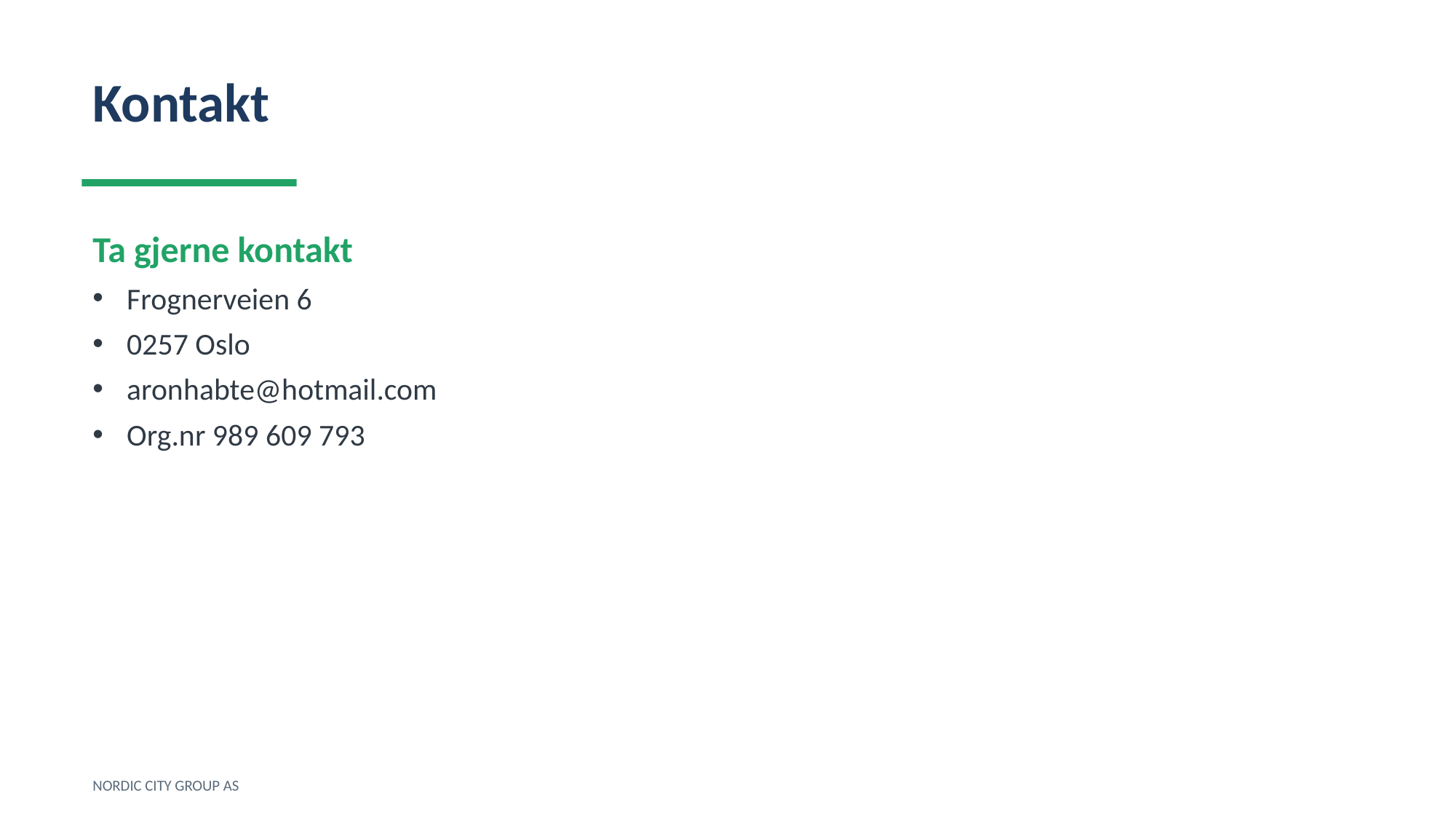

Kontakt

Ta gjerne kontakt
Frognerveien 6
0257 Oslo
aronhabte@hotmail.com
Org.nr 989 609 793
NORDIC CITY GROUP AS